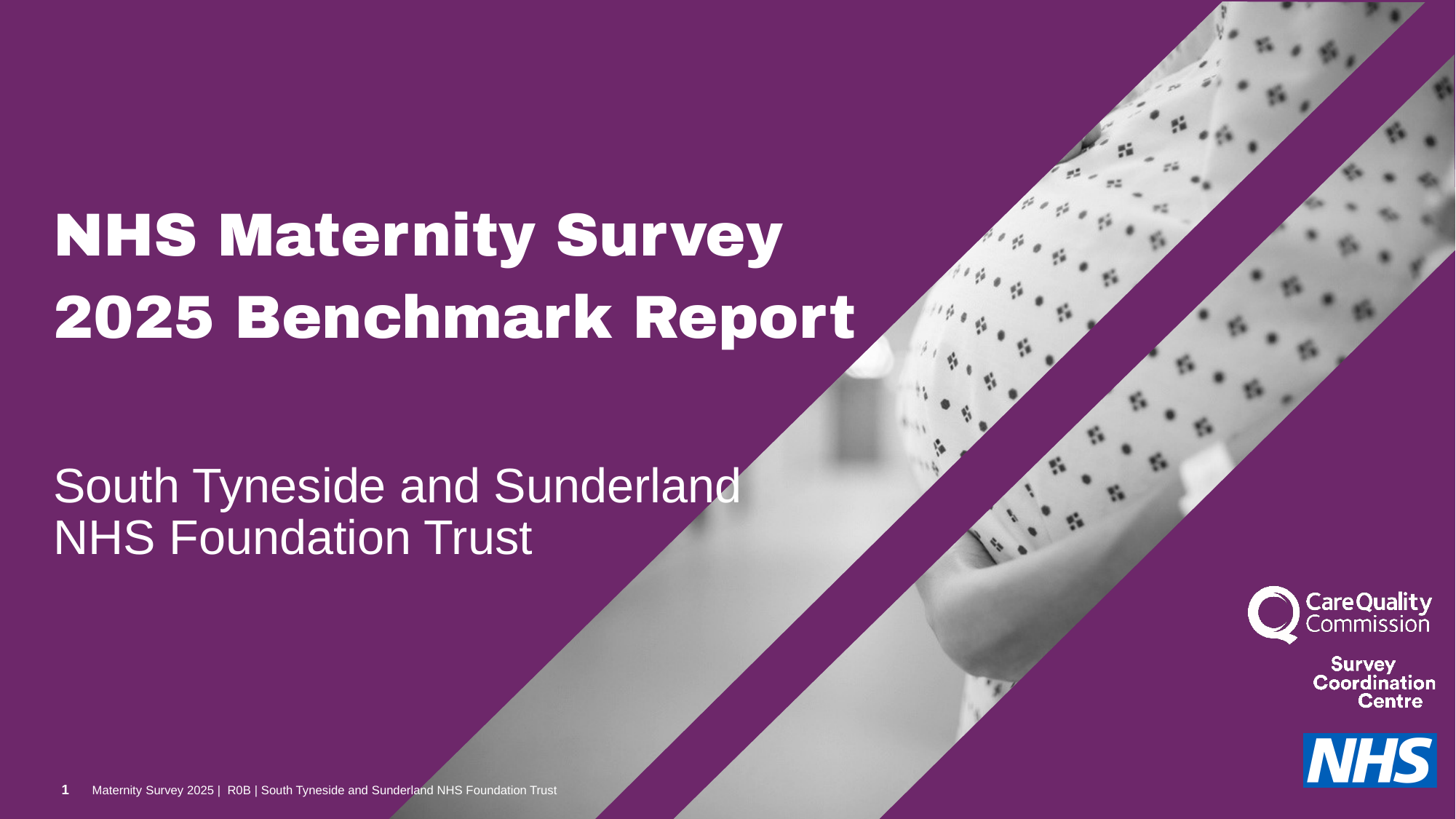

NHS Maternity Survey 2025 Benchmark Report
# South Tyneside and Sunderland NHS Foundation Trust
1